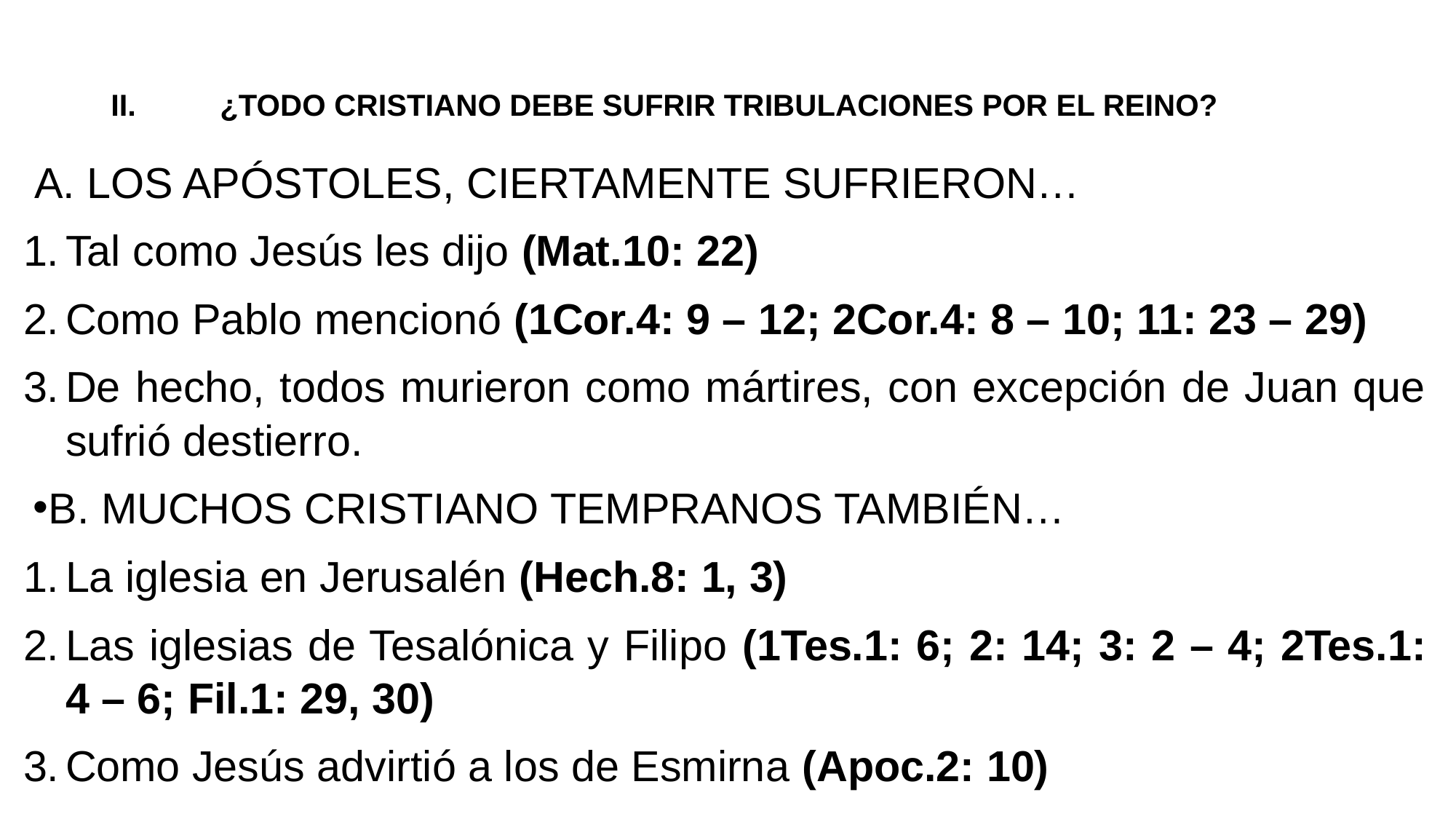

# II. 	¿TODO CRISTIANO DEBE SUFRIR TRIBULACIONES POR EL REINO?
A. LOS APÓSTOLES, CIERTAMENTE SUFRIERON…
Tal como Jesús les dijo (Mat.10: 22)
Como Pablo mencionó (1Cor.4: 9 – 12; 2Cor.4: 8 – 10; 11: 23 – 29)
De hecho, todos murieron como mártires, con excepción de Juan que sufrió destierro.
B. MUCHOS CRISTIANO TEMPRANOS TAMBIÉN…
La iglesia en Jerusalén (Hech.8: 1, 3)
Las iglesias de Tesalónica y Filipo (1Tes.1: 6; 2: 14; 3: 2 – 4; 2Tes.1: 4 – 6; Fil.1: 29, 30)
Como Jesús advirtió a los de Esmirna (Apoc.2: 10)